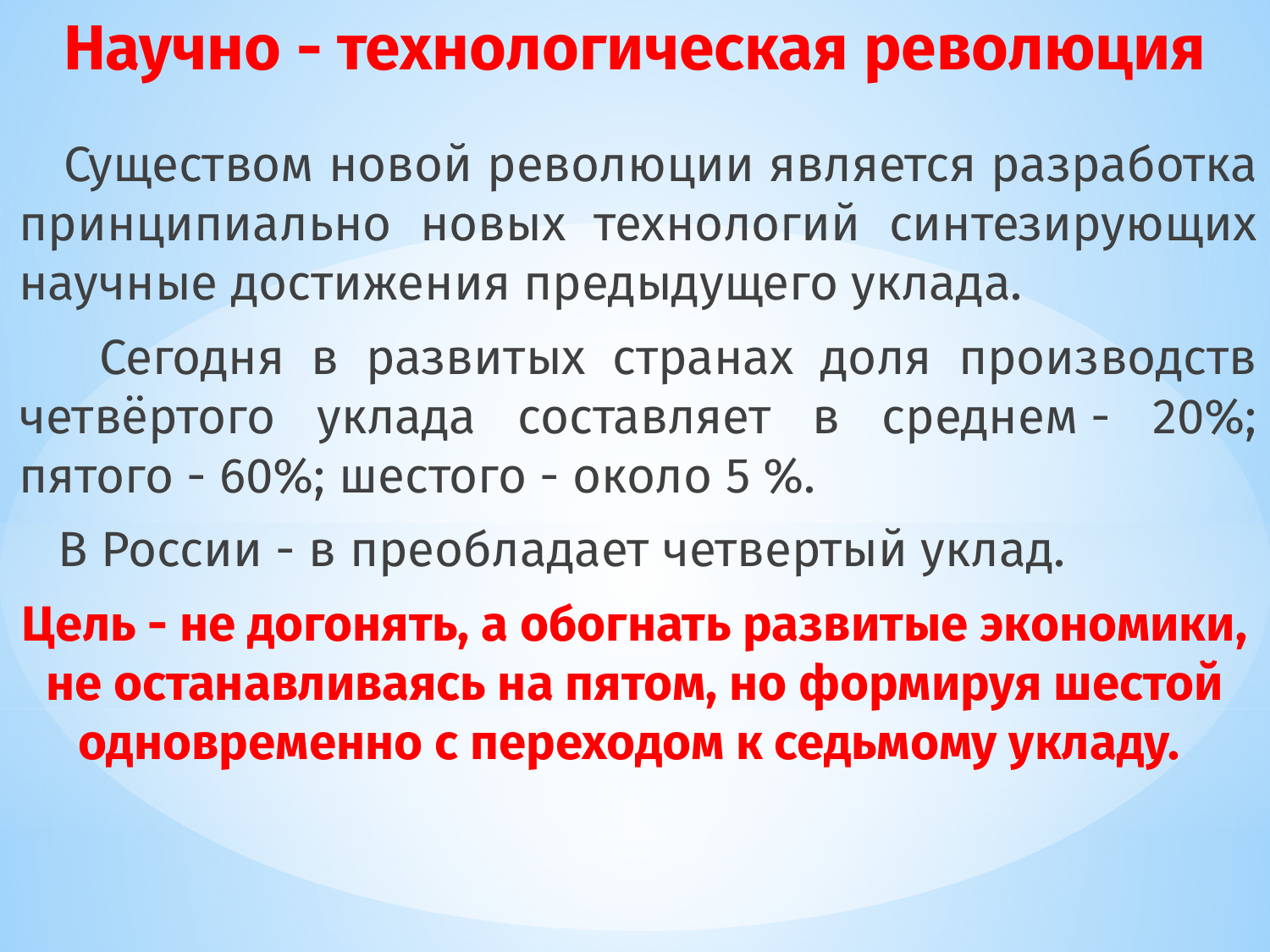

Научно - технологическая революция
   Существом новой революции является разработка принципиально новых технологий синтезирующих научные достижения предыдущего уклада.
   Сегодня в развитых странах доля производств четвёртого уклада составляет в среднем - 20%; пятого - 60%; шестого - около 5 %.
   В России - в преобладает четвертый уклад.
Цель - не догонять, а обогнать развитые экономики, не останавливаясь на пятом, но формируя шестой одновременно с переходом к седьмому укладу.